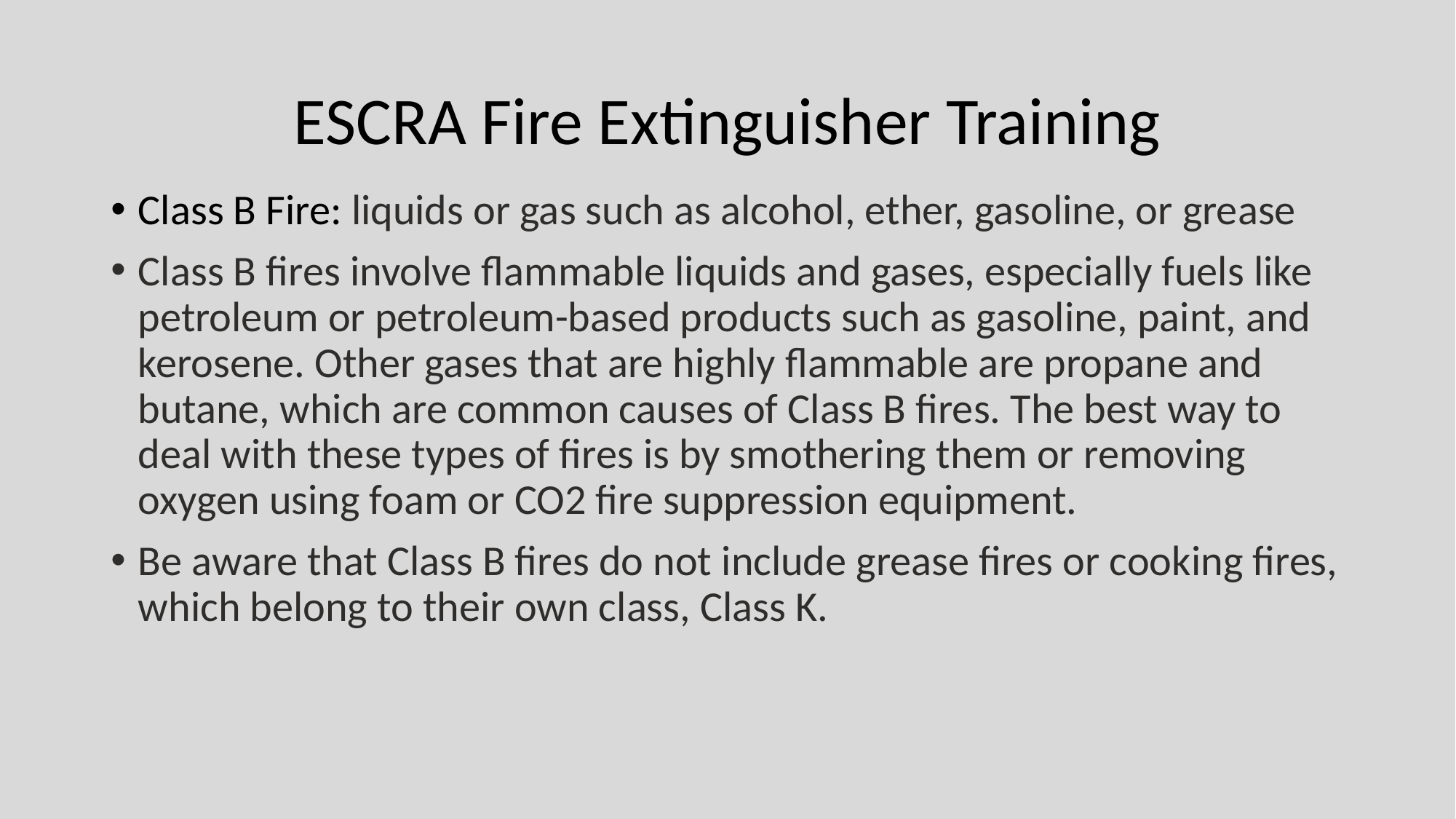

# ESCRA Fire Extinguisher Training
Class B Fire: liquids or gas such as alcohol, ether, gasoline, or grease
Class B fires involve flammable liquids and gases, especially fuels like petroleum or petroleum-based products such as gasoline, paint, and kerosene. Other gases that are highly flammable are propane and butane, which are common causes of Class B fires. The best way to deal with these types of fires is by smothering them or removing oxygen using foam or CO2 fire suppression equipment.
Be aware that Class B fires do not include grease fires or cooking fires, which belong to their own class, Class K.